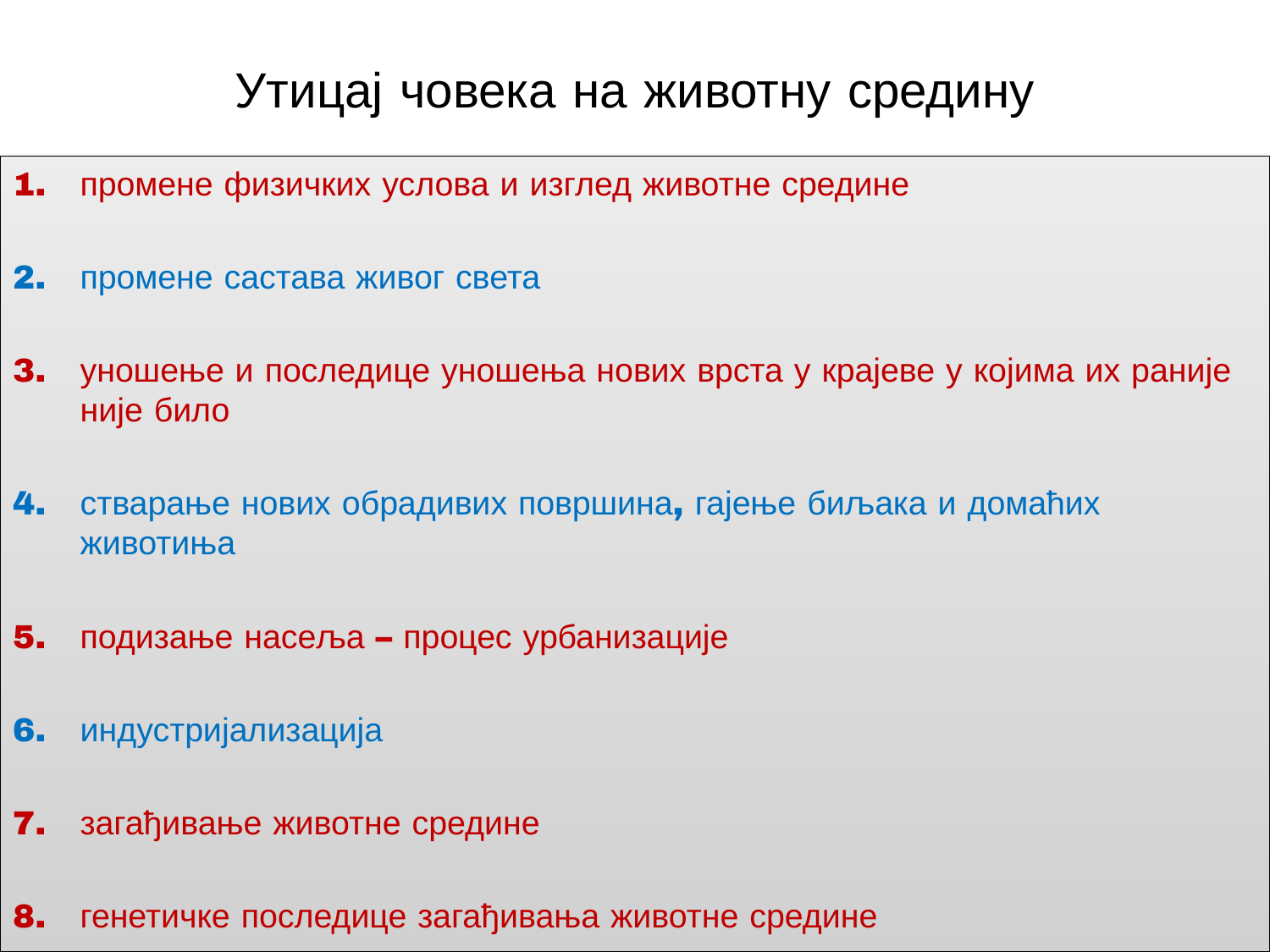

# Утицај човека на животну средину
промене физичких услова и изглед животне средине

промене састава живог света

уношење и последице уношења нових врста у крајеве у којима их раније није било

стварање нових обрадивих површина, гајење биљака и домаћих животиња

подизање насеља – процес урбанизације

индустријализација

загађивање животне средине

генетичке последице загађивања животне средине